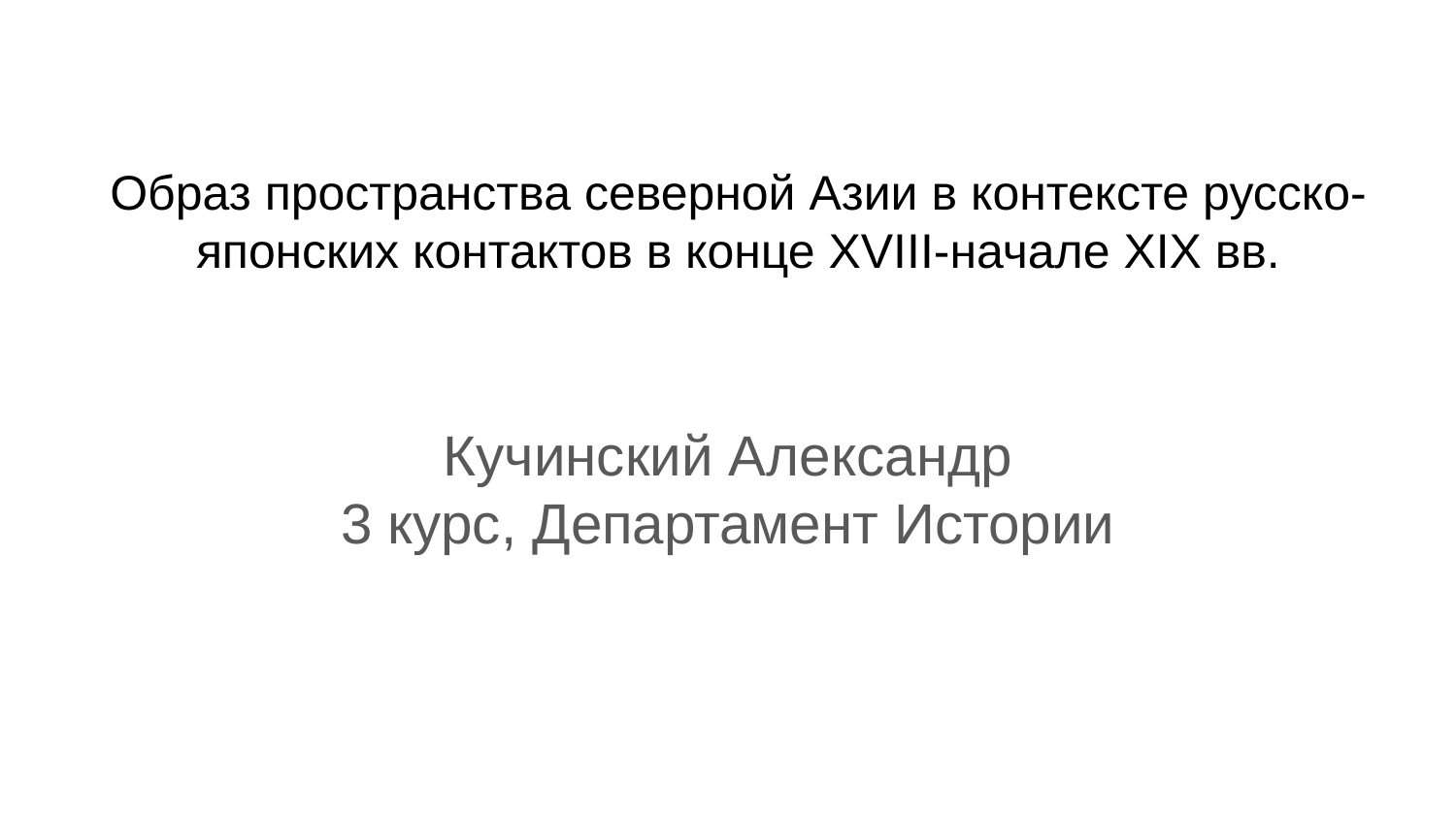

# Образ пространства северной Азии в контексте русско-японских контактов в конце XVIII-начале XIX вв.
Кучинский Александр
3 курс, Департамент Истории